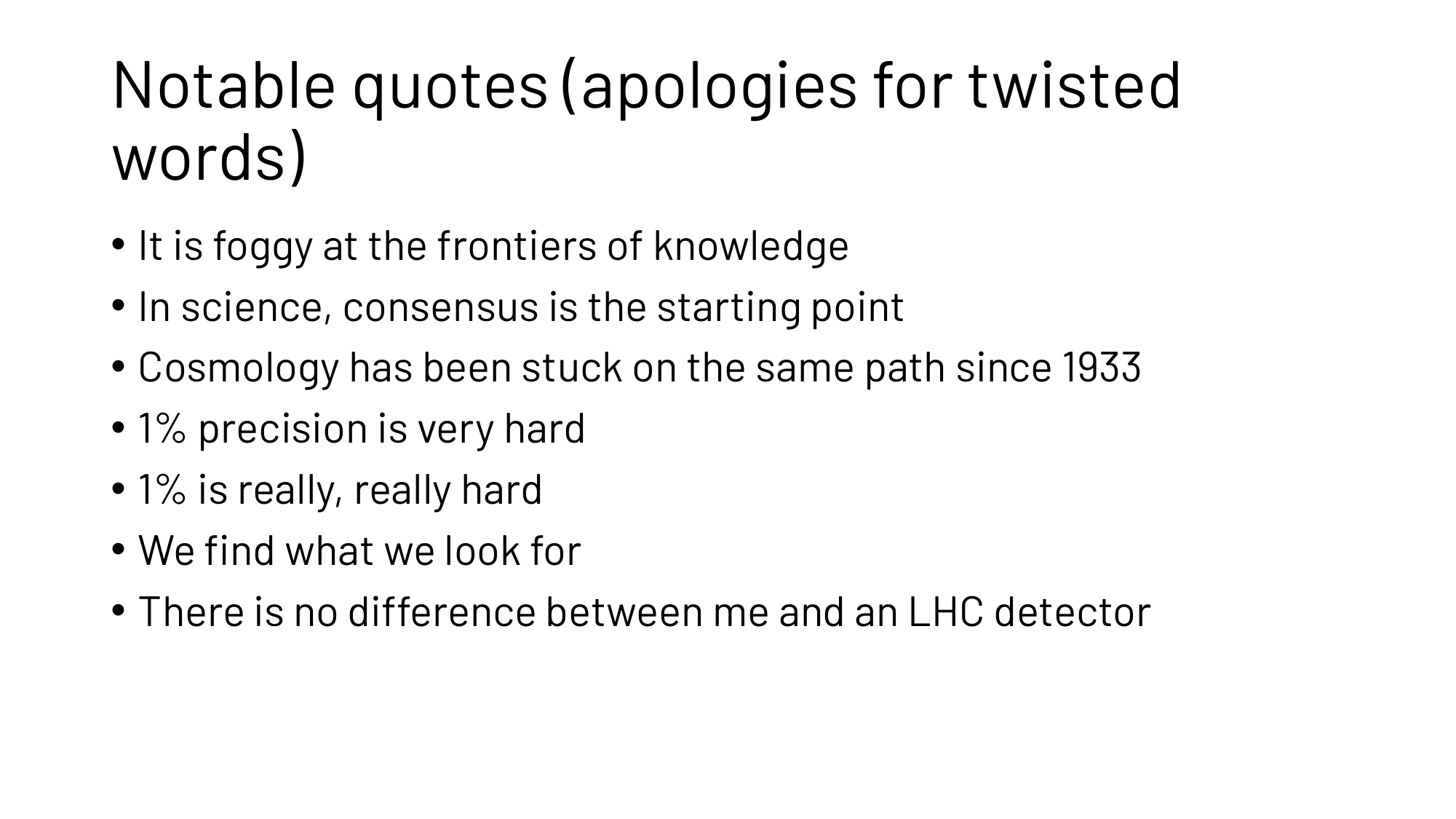

# Notable quotes (apologies for twisted words)
It is foggy at the frontiers of knowledge
In science, consensus is the starting point
Cosmology has been stuck on the same path since 1933
1% precision is very hard
1% is really, really hard
We find what we look for
There is no difference between me and an LHC detector